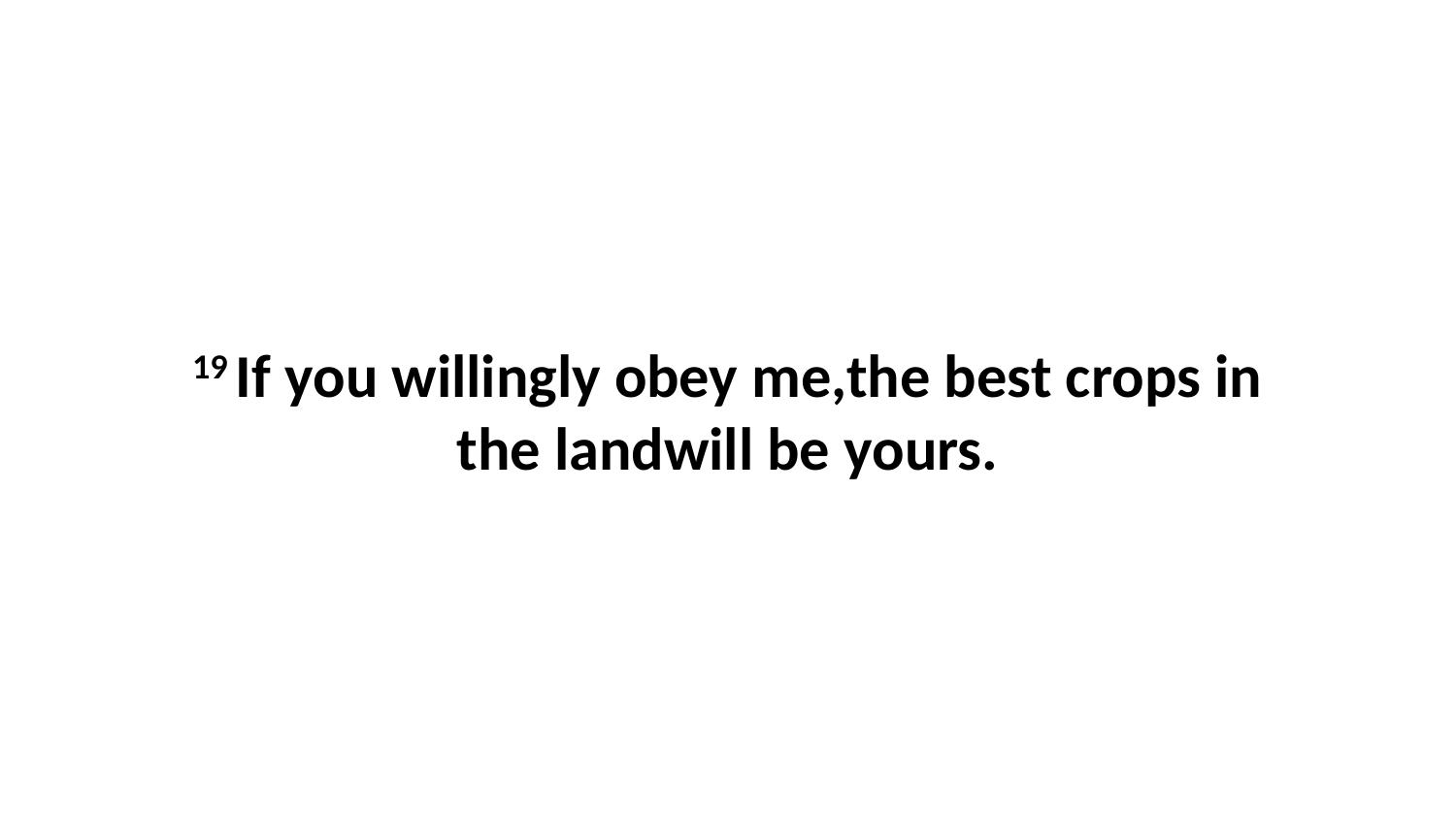

19 If you willingly obey me,the best crops in the landwill be yours.